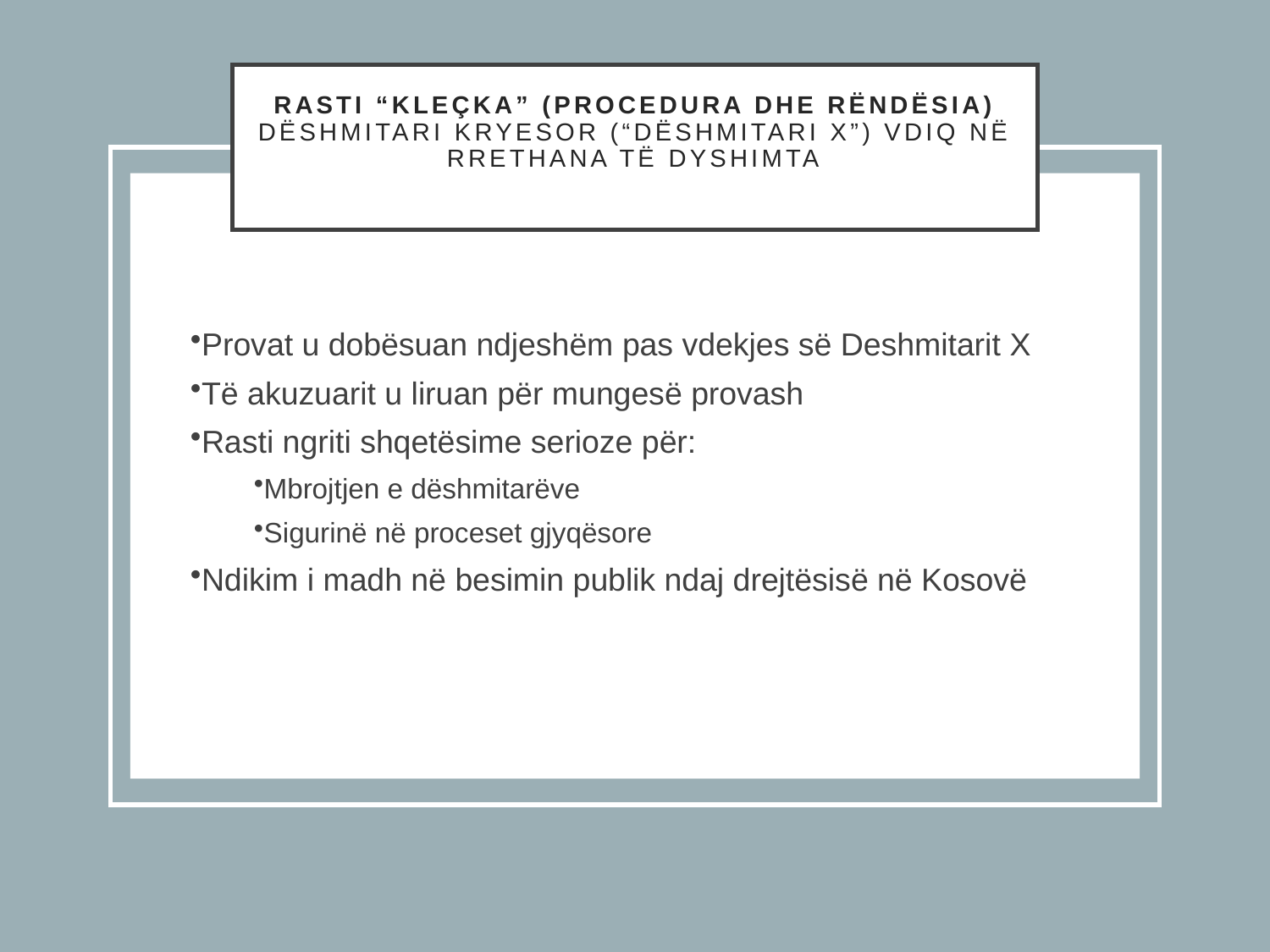

# Rasti “Kleçka” (Procedura dhe Rëndësia) Dëshmitari kryesor (“Dëshmitari X”) vdiq në rrethana të dyshimta

Provat u dobësuan ndjeshëm pas vdekjes së Deshmitarit X
Të akuzuarit u liruan për mungesë provash
Rasti ngriti shqetësime serioze për:
Mbrojtjen e dëshmitarëve
Sigurinë në proceset gjyqësore
Ndikim i madh në besimin publik ndaj drejtësisë në Kosovë